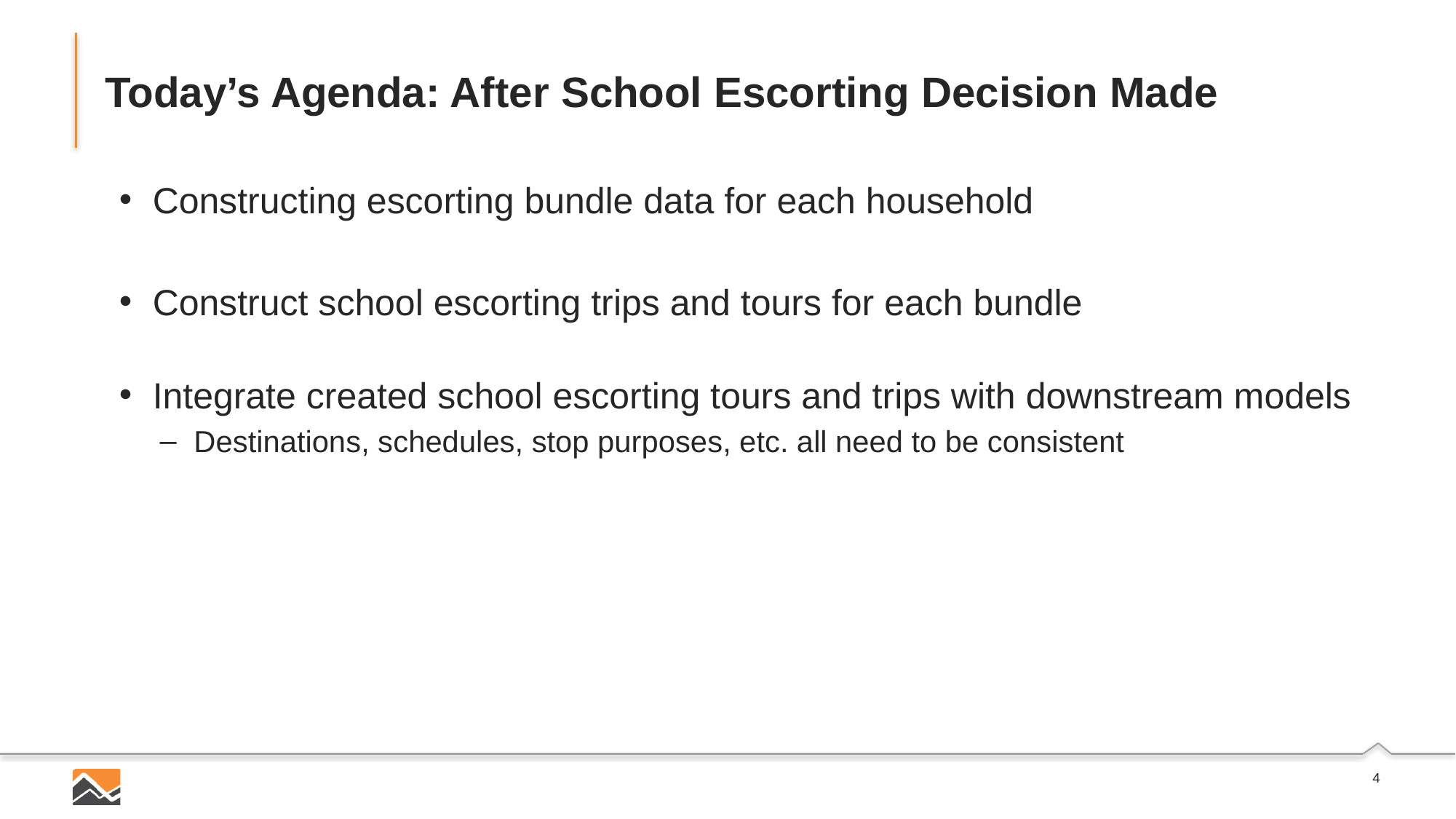

# Today’s Agenda: After School Escorting Decision Made
Constructing escorting bundle data for each household

Construct school escorting trips and tours for each bundle

Integrate created school escorting tours and trips with downstream models
Destinations, schedules, stop purposes, etc. all need to be consistent